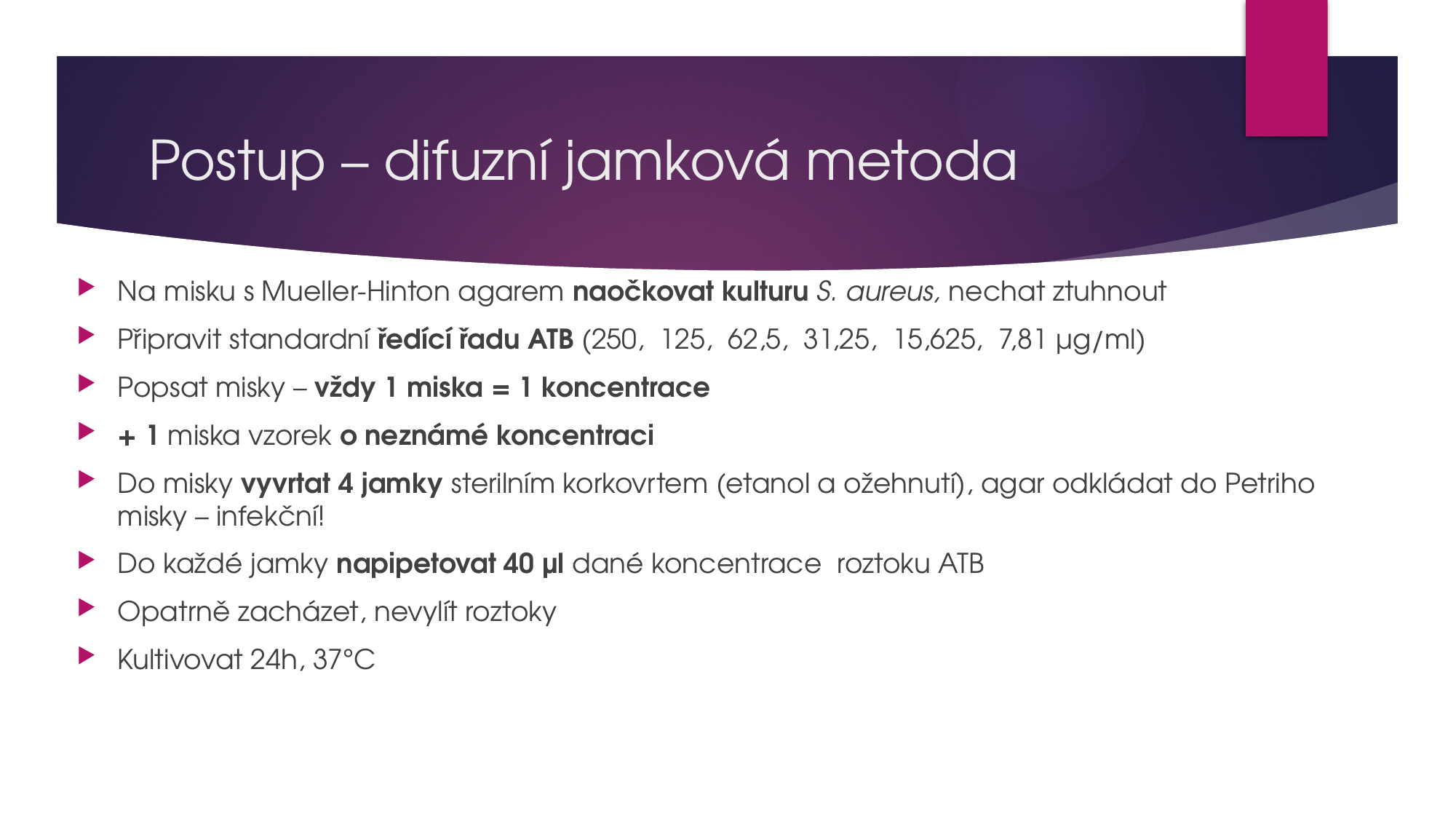

# Postup – difuzní jamková metoda
Na misku s Mueller-Hinton agarem naočkovat kulturu S. aureus, nechat ztuhnout
Připravit standardní ředící řadu ATB (250,  125,  62,5,  31,25,  15,625,  7,81 μg/ml)
Popsat misky – vždy 1 miska = 1 koncentrace
+ 1 miska vzorek o neznámé koncentraci
Do misky vyvrtat 4 jamky sterilním korkovrtem (etanol a ožehnutí), agar odkládat do Petriho misky – infekční!
Do každé jamky napipetovat 40 μl dané koncentrace  roztoku ATB
Opatrně zacházet, nevylít roztoky
Kultivovat 24h, 37°C